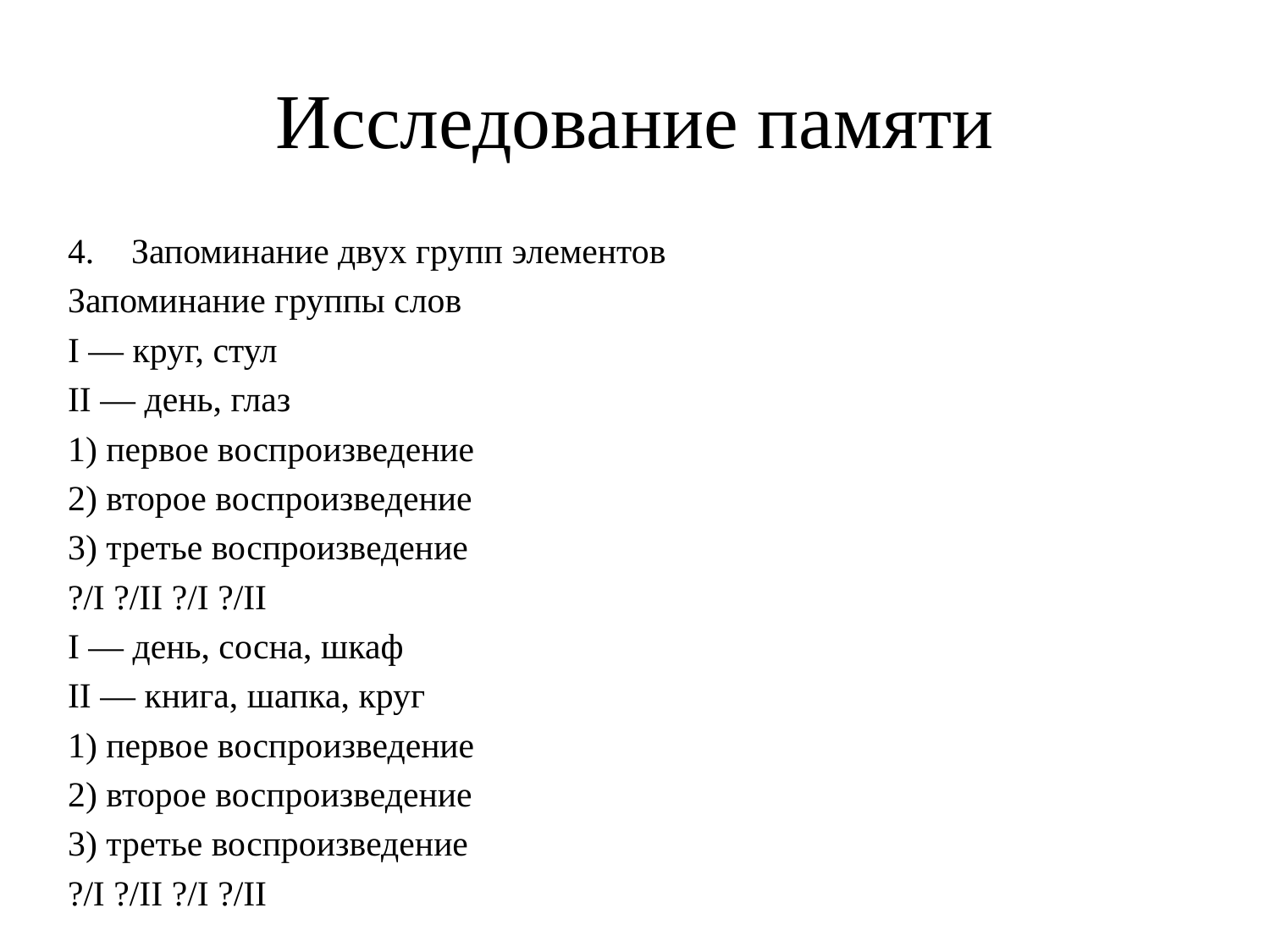

# Исследование памяти
Запоминание двух групп элементов
Запоминание группы слов
I — круг, стул
II — день, глаз
1) первое воспроизведение
2) второе воспроизведение
3) третье воспроизведение
?/I ?/II ?/I ?/II
I — день, сосна, шкаф
II — книга, шапка, круг
1) первое воспроизведение
2) второе воспроизведение
3) третье воспроизведение
?/I ?/II ?/I ?/II